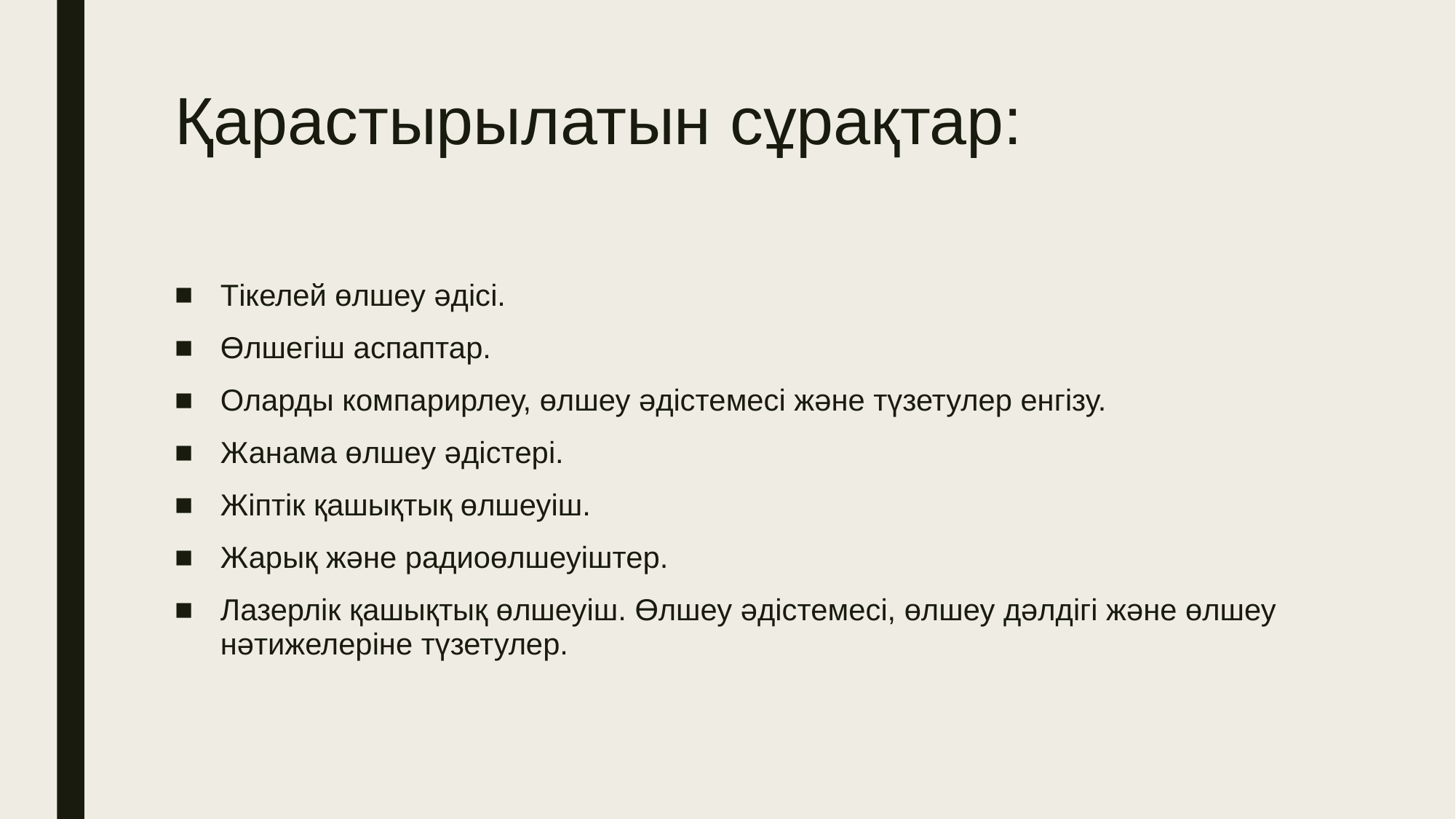

# Қарастырылатын сұрақтар:
Тікелей өлшеу әдісі.
Өлшегіш аспаптар.
Оларды компарирлеу, өлшеу әдістемесі және түзетулер енгізу.
Жанама өлшеу әдістері.
Жіптік қашықтық өлшеуіш.
Жарық және радиоөлшеуіштер.
Лазерлік қашықтық өлшеуіш. Өлшеу әдістемесі, өлшеу дәлдігі және өлшеу нәтижелеріне түзетулер.